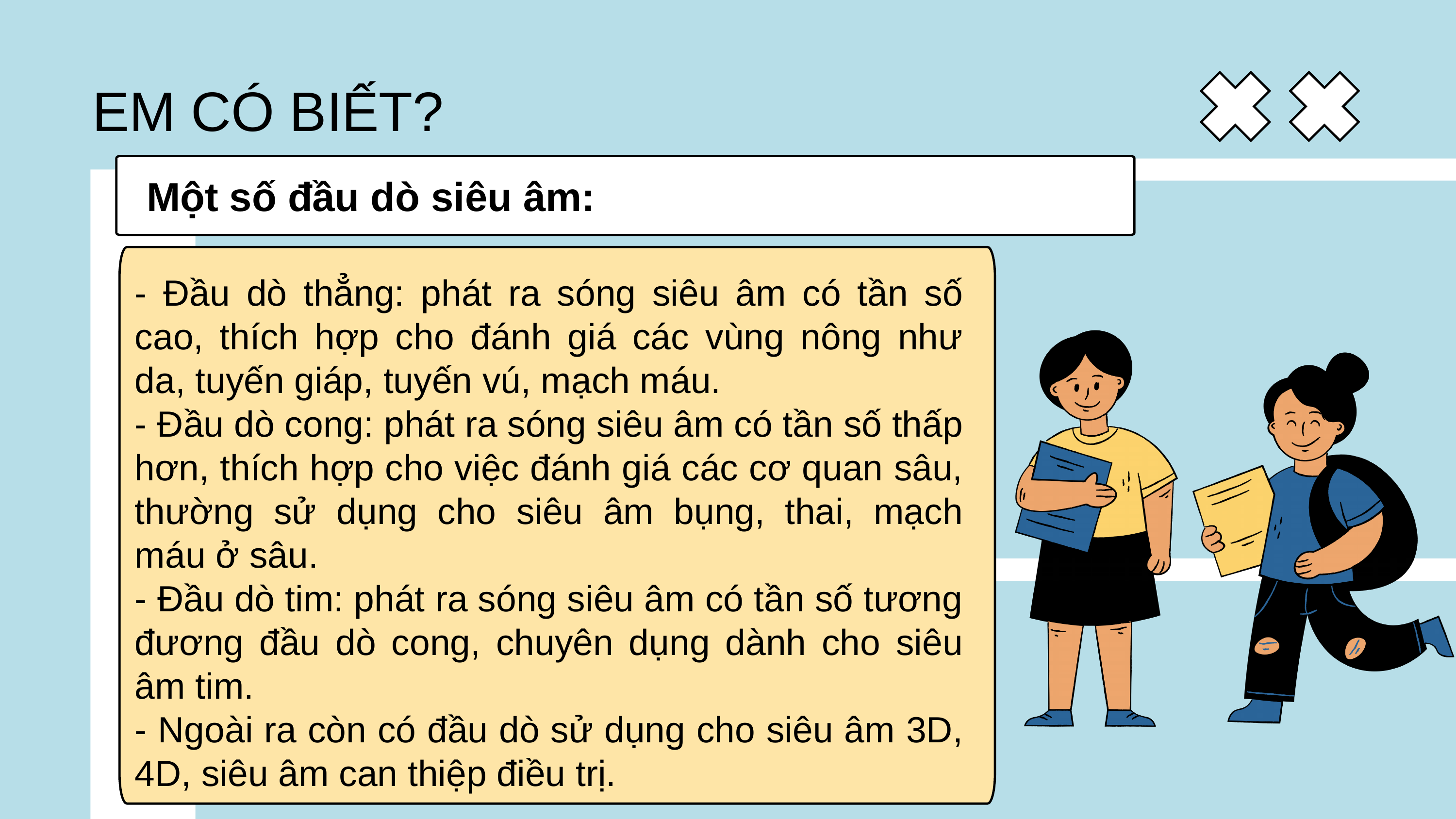

EM CÓ BIẾT?

Một số đầu dò siêu âm:

- Đầu dò thẳng: phát ra sóng siêu âm có tần số cao, thích hợp cho đánh giá các vùng nông như da, tuyến giáp, tuyến vú, mạch máu.
- Đầu dò cong: phát ra sóng siêu âm có tần số thấp hơn, thích hợp cho việc đánh giá các cơ quan sâu, thường sử dụng cho siêu âm bụng, thai, mạch máu ở sâu.
- Đầu dò tim: phát ra sóng siêu âm có tần số tương đương đầu dò cong, chuyên dụng dành cho siêu âm tim.
- Ngoài ra còn có đầu dò sử dụng cho siêu âm 3D, 4D, siêu âm can thiệp điều trị.